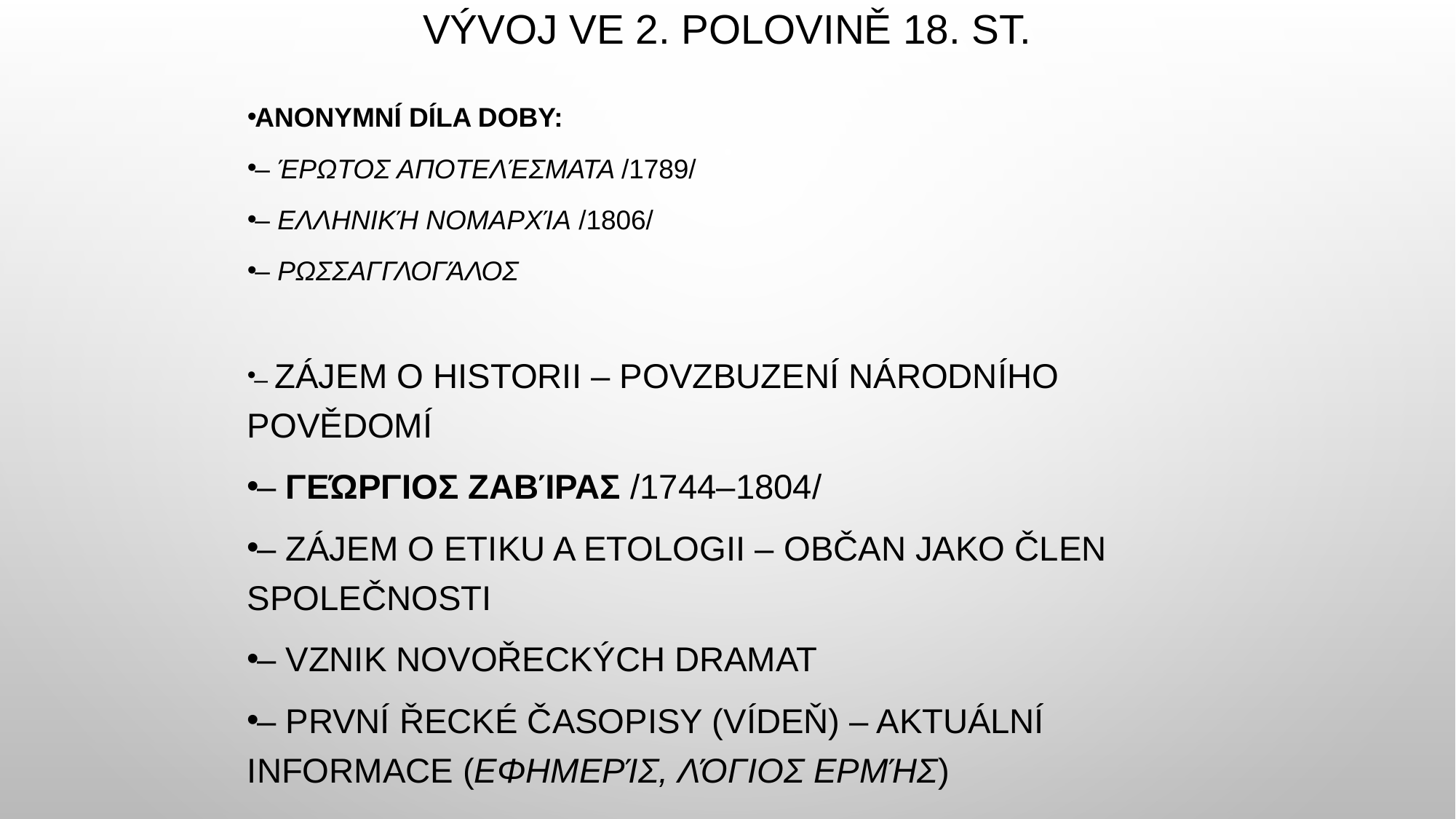

# Vývoj ve 2. polovině 18. st.
Anonymní díla doby:
– Έρωτος αποτελέσματα /1789/
– Ελληνική Νομαρχία /1806/
– Ρωσσαγγλογάλος

– zájem o historii – povzbuzení národního povědomí
– Γεώργιος Ζαβίρας /1744–1804/
– zájem o etiku a etologii – občan jako člen společnosti
– vznik novořeckých dramat
– první řecké časopisy (Vídeň) – aktuální informace (Εφημερίς, Λόγιος Ερμής)